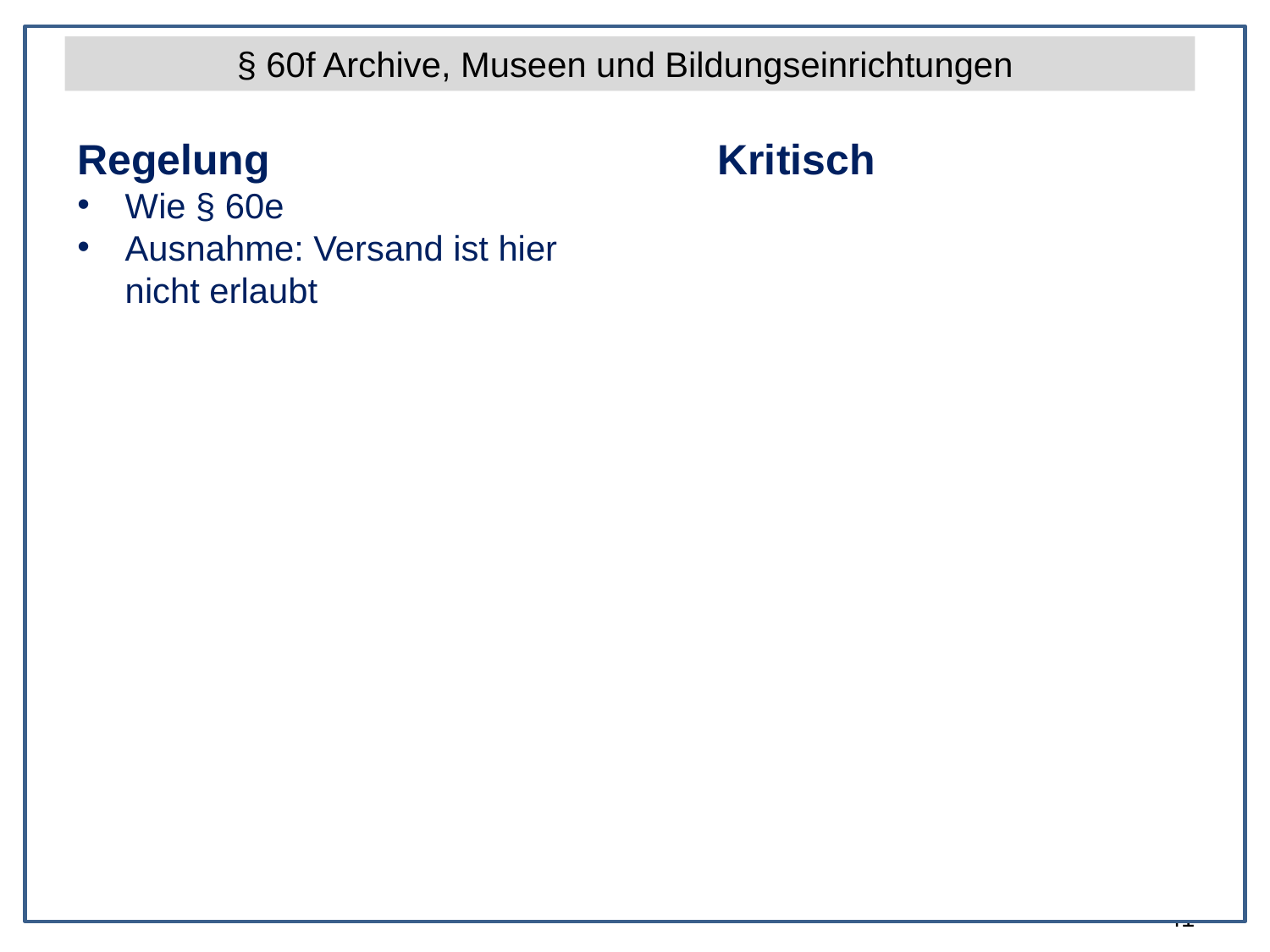

§ 60f Archive, Museen und Bildungseinrichtungen
Regelung
Wie § 60e
Ausnahme: Versand ist hier nicht erlaubt

Kritisch